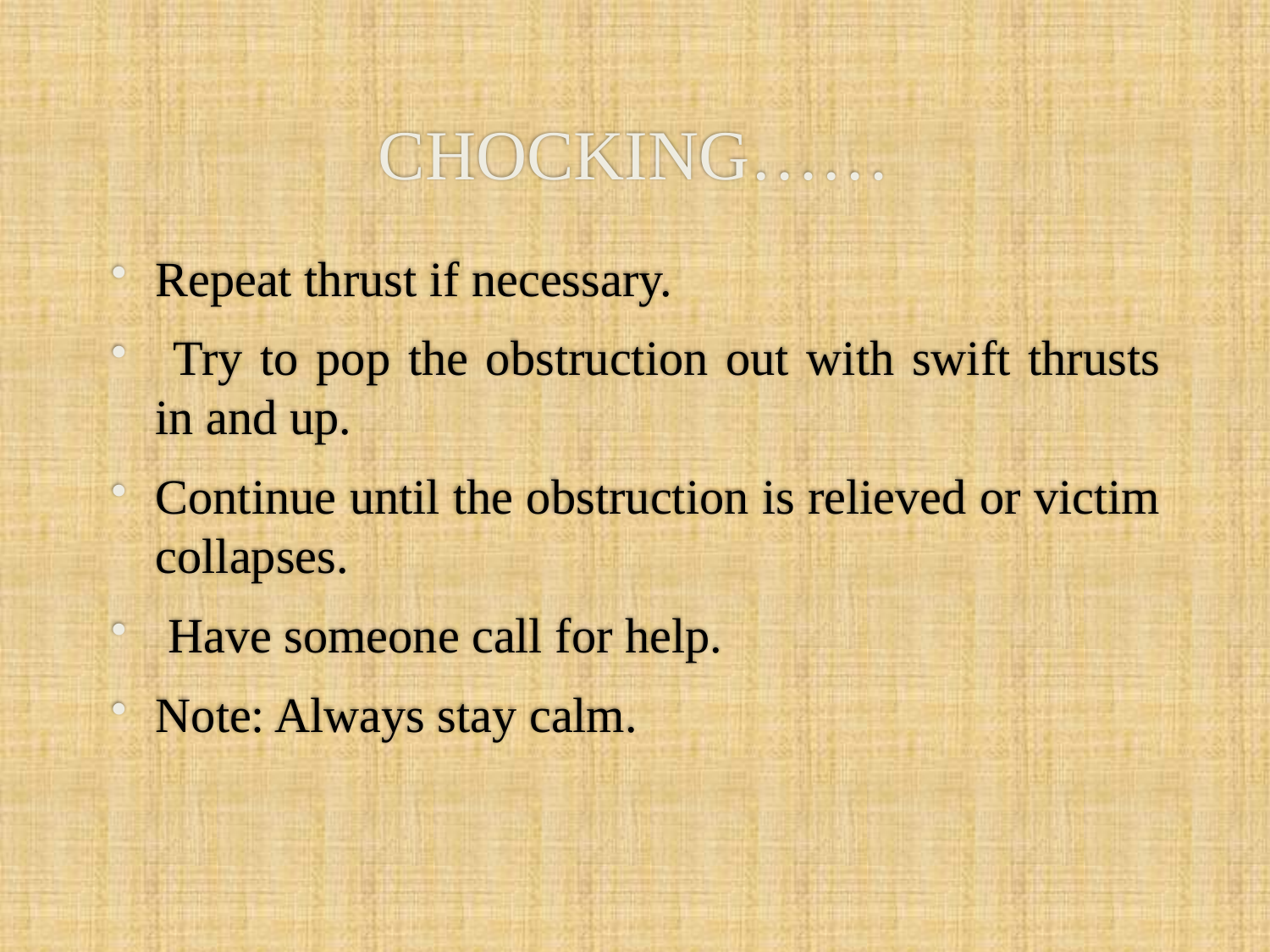

# CHOCKING……
Repeat thrust if necessary.
 Try to pop the obstruction out with swift thrusts in and up.
Continue until the obstruction is relieved or victim collapses.
 Have someone call for help.
Note: Always stay calm.